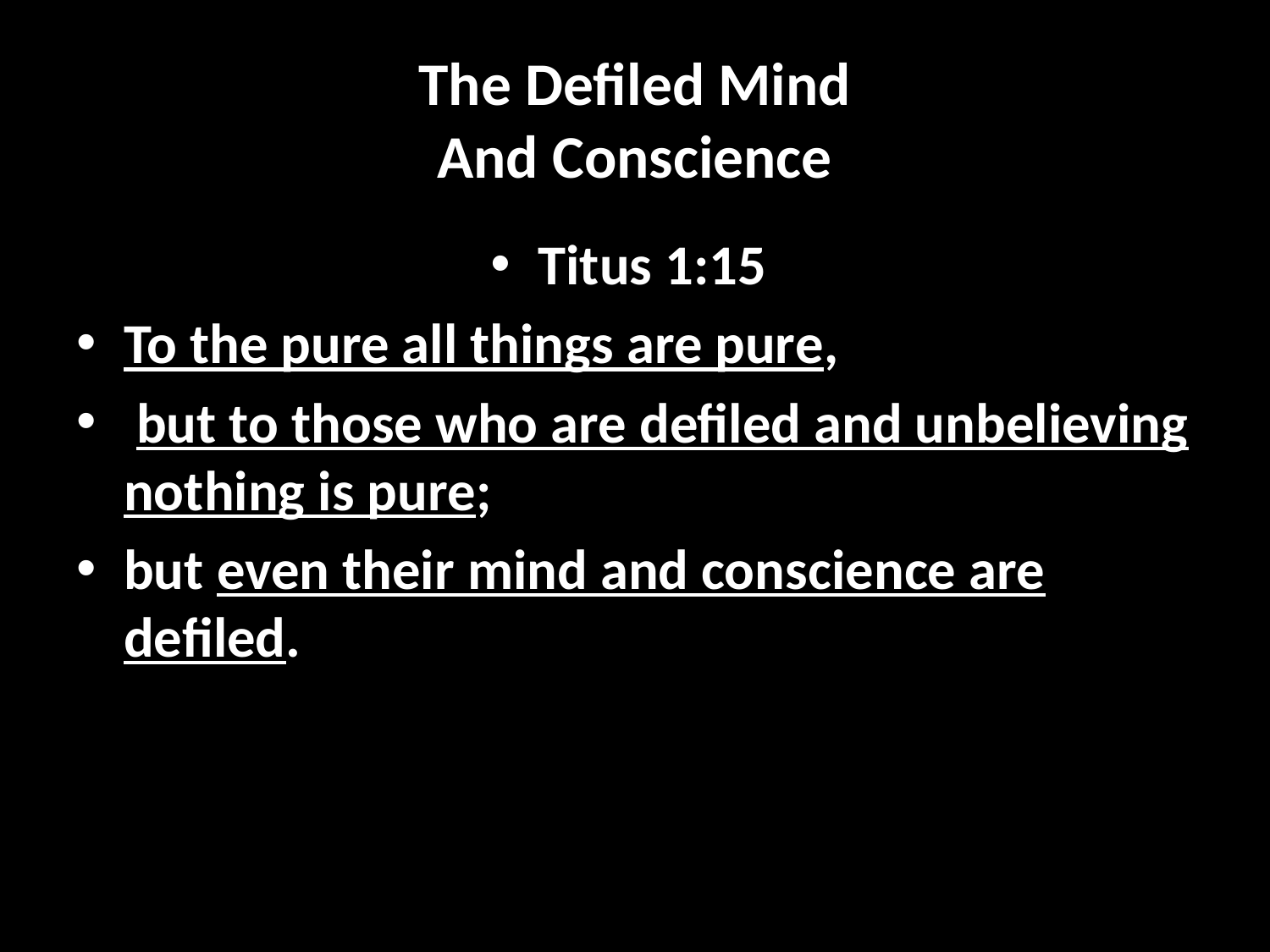

# The Defiled Mind And Conscience
Titus 1:15
To the pure all things are pure,
 but to those who are defiled and unbelieving nothing is pure;
but even their mind and conscience are defiled.